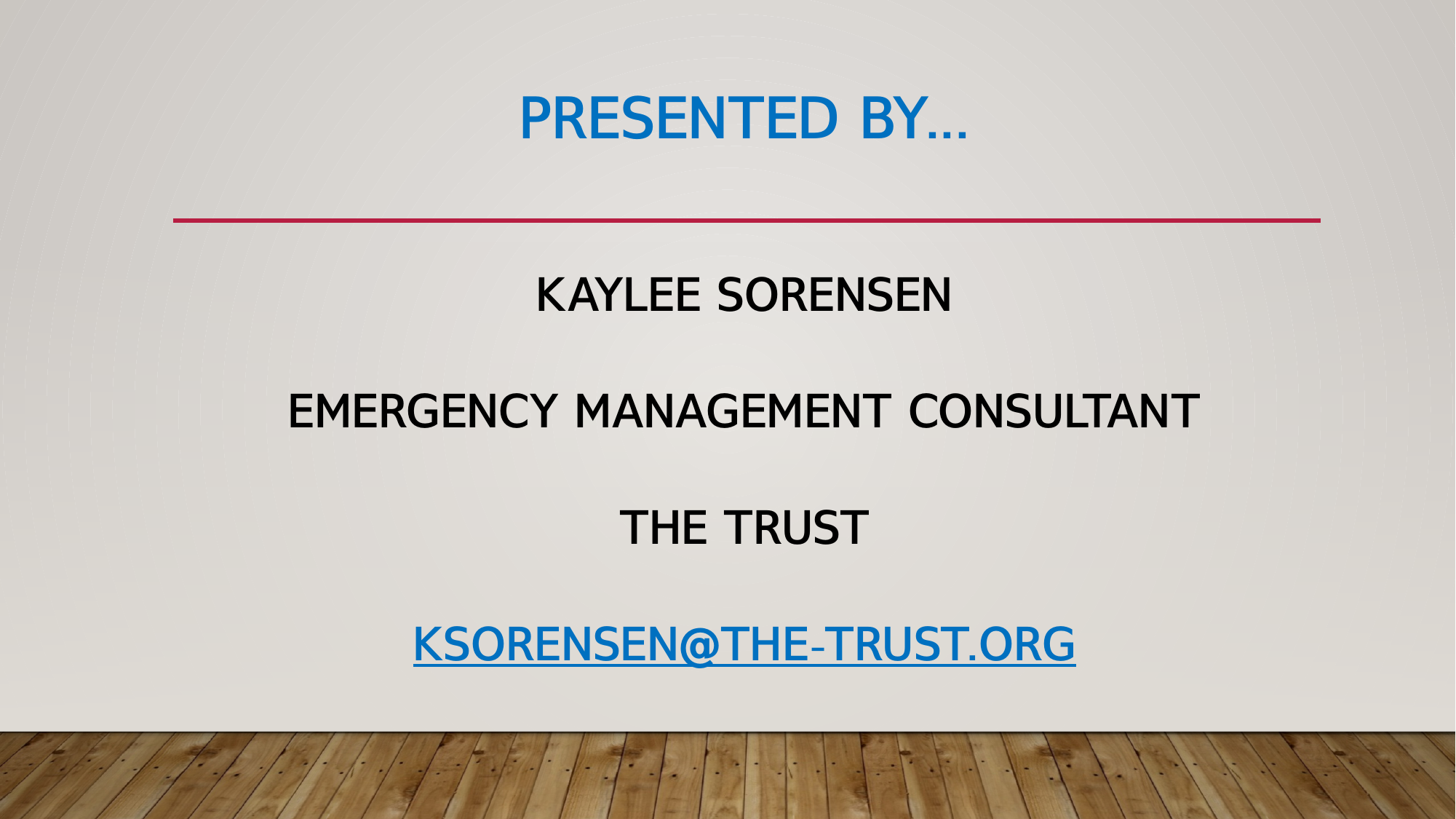

PRESENTED BY...
# Kaylee Sorensen Emergency management consultant The Trust ksorensen@the-trust.org